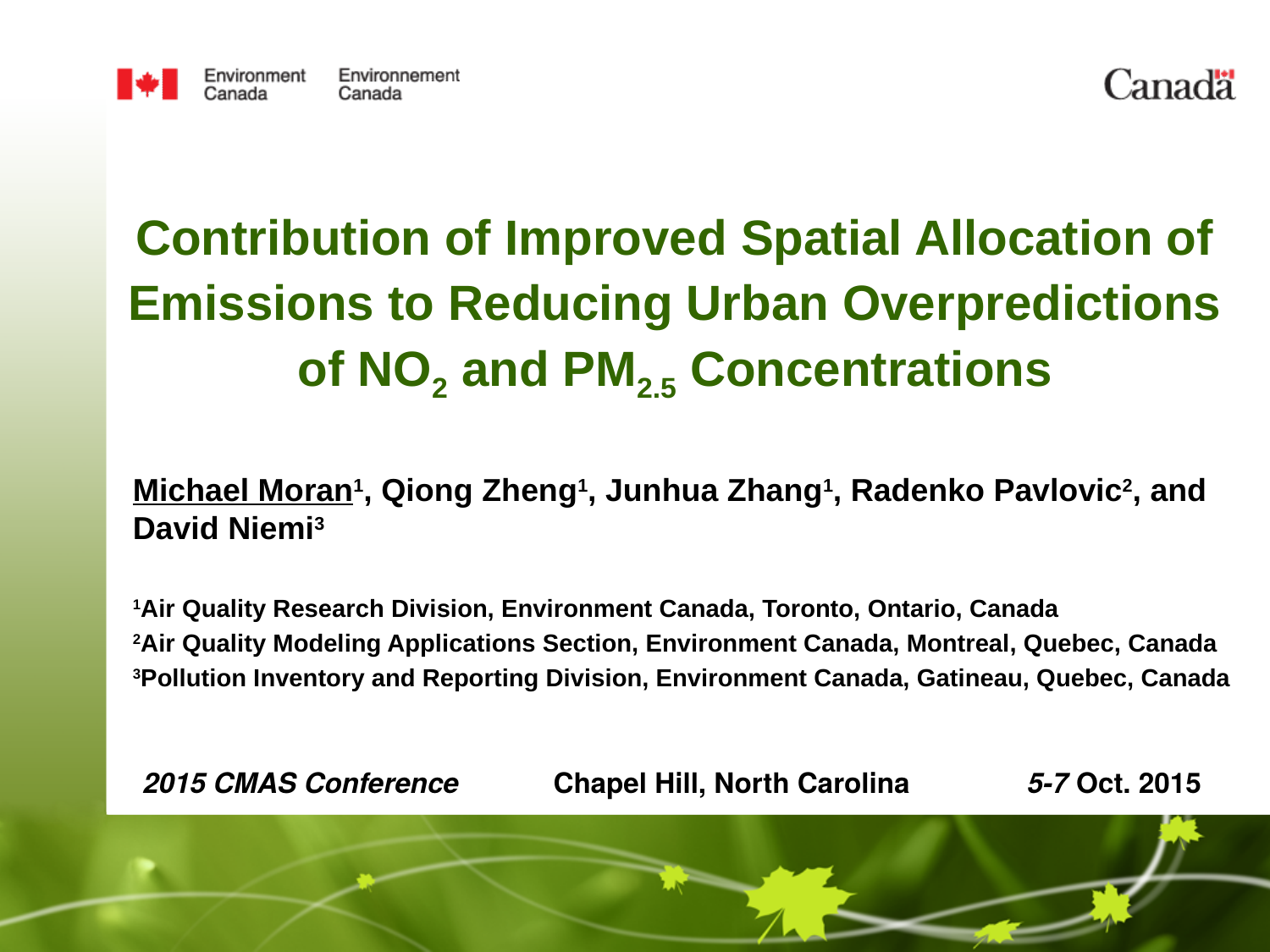

Contribution of Improved Spatial Allocation of Emissions to Reducing Urban Overpredictions of NO2 and PM2.5 Concentrations

Michael Moran1, Qiong Zheng1, Junhua Zhang1, Radenko Pavlovic2, and David Niemi3

1Air Quality Research Division, Environment Canada, Toronto, Ontario, Canada
2Air Quality Modeling Applications Section, Environment Canada, Montreal, Quebec, Canada
3Pollution Inventory and Reporting Division, Environment Canada, Gatineau, Quebec, Canada

#
  2015 CMAS Conference            Chapel Hill, North Carolina               5-7 Oct. 2015